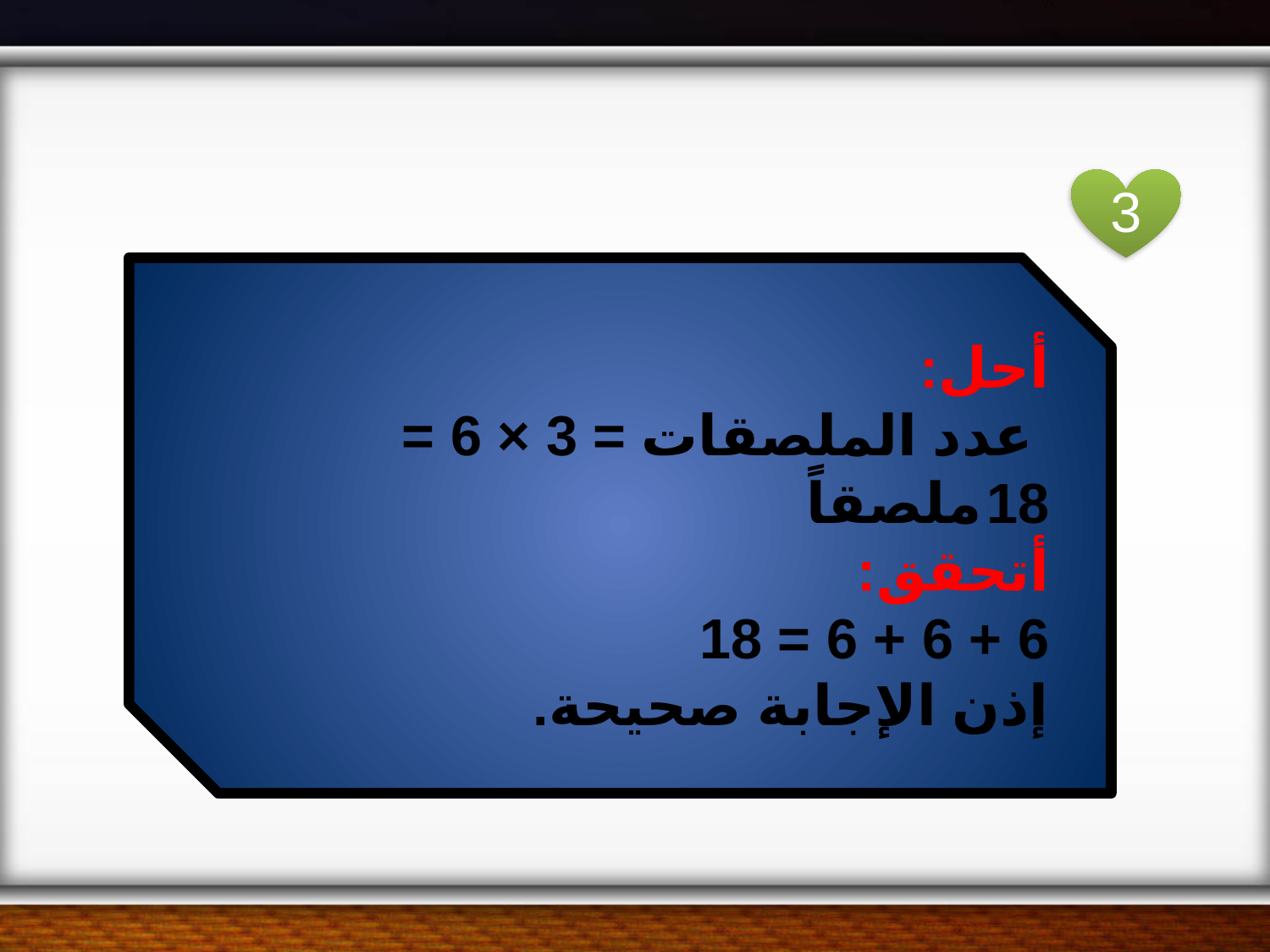

3

أحل:
 عدد الملصقات = 3 × 6 = 18ملصقاً
أتحقق:
6 + 6 + 6 = 18
إذن الإجابة صحيحة.